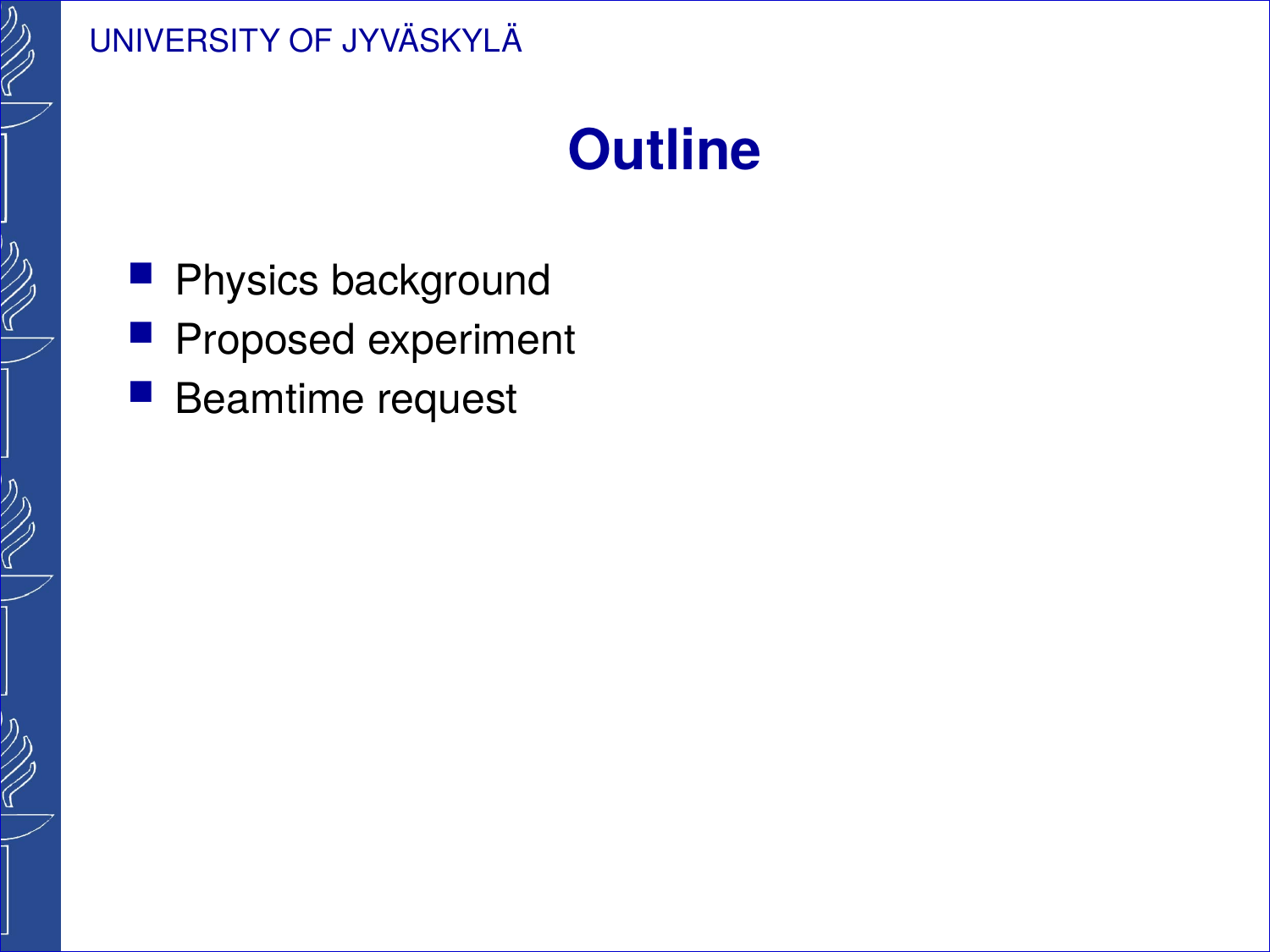

# Outline
Physics background
Proposed experiment
Beamtime request